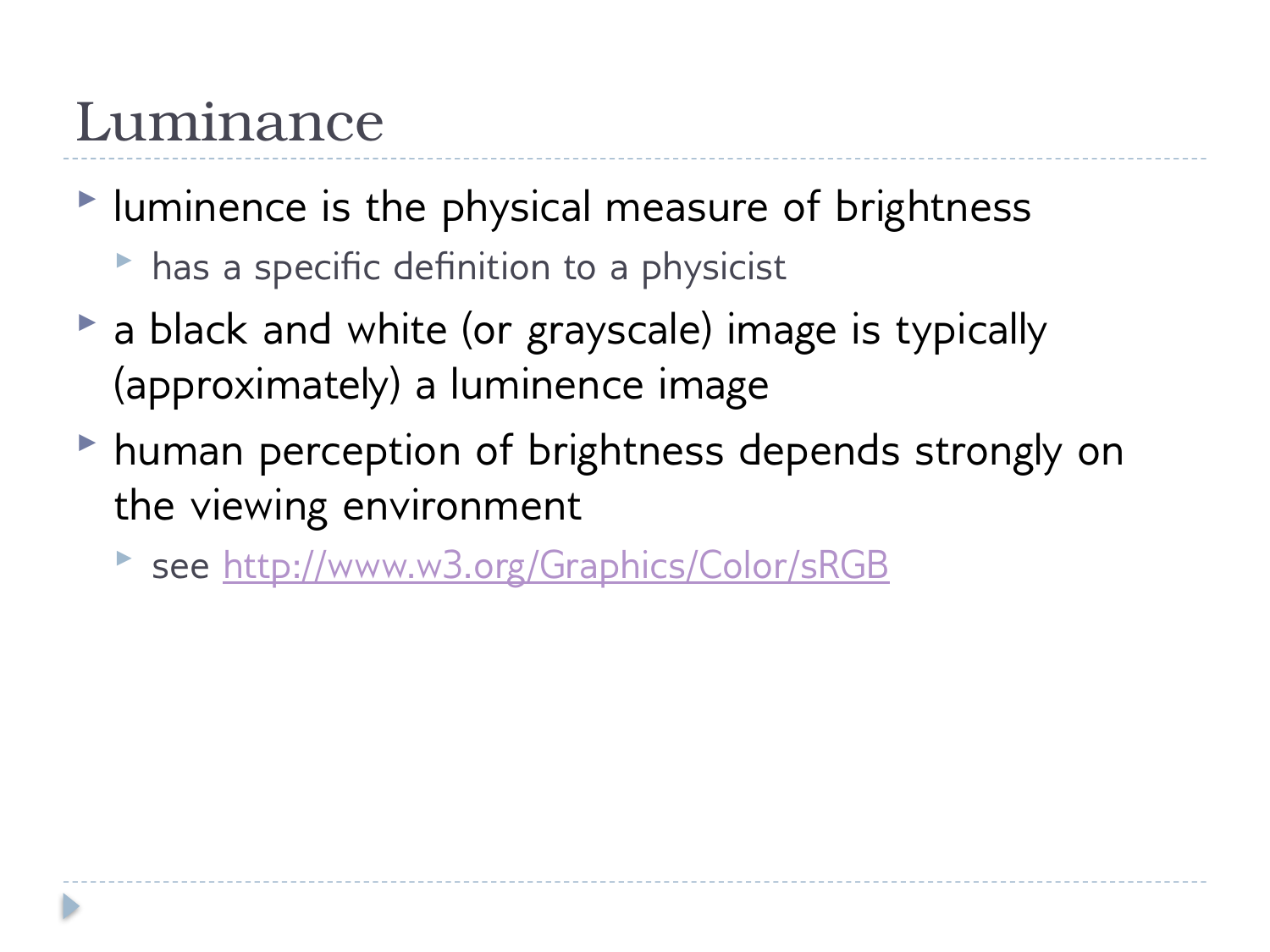

# Luminance
luminence is the physical measure of brightness
has a specific definition to a physicist
a black and white (or grayscale) image is typically (approximately) a luminence image
human perception of brightness depends strongly on the viewing environment
see http://www.w3.org/Graphics/Color/sRGB